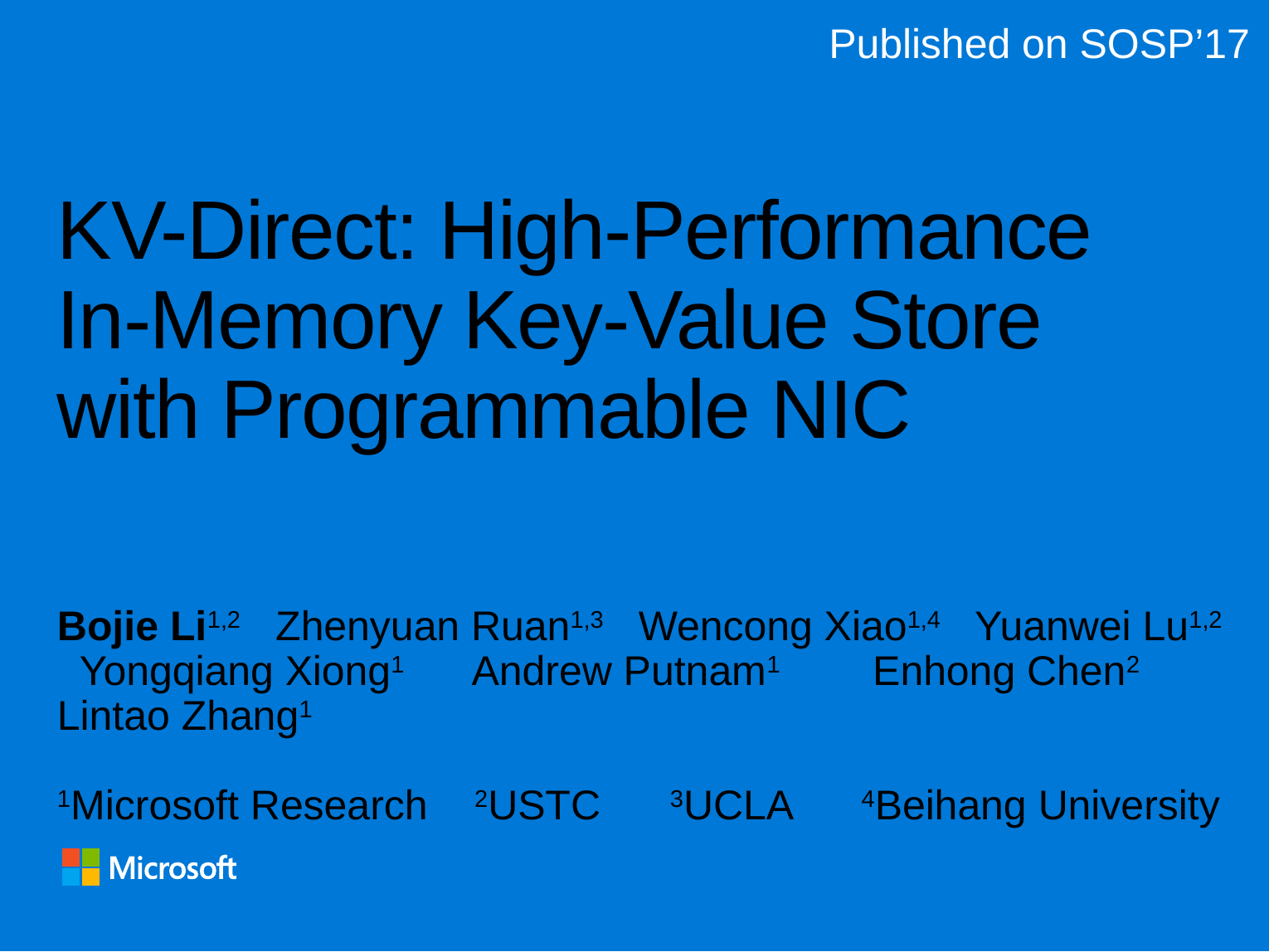

Published on SOSP’17
# KV-Direct: High-Performance In-Memory Key-Value Store with Programmable NIC
Bojie Li1,2   Zhenyuan Ruan1,3   Wencong Xiao1,4   Yuanwei Lu1,2    Yongqiang Xiong1      Andrew Putnam1        Enhong Chen2
Lintao Zhang1

1Microsoft Research    2USTC      3UCLA      4Beihang University